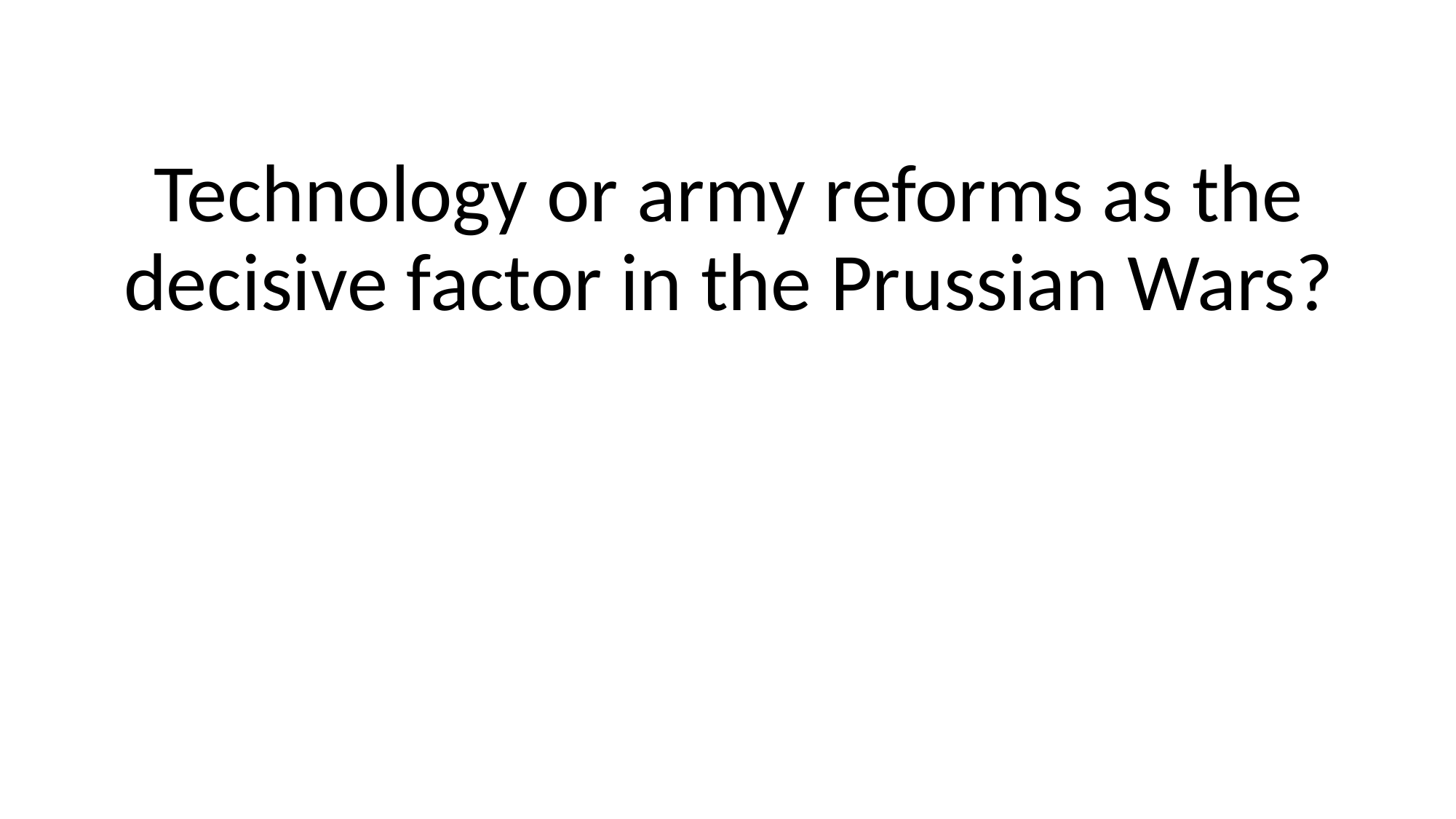

Technology or army reforms as the decisive factor in the Prussian Wars?